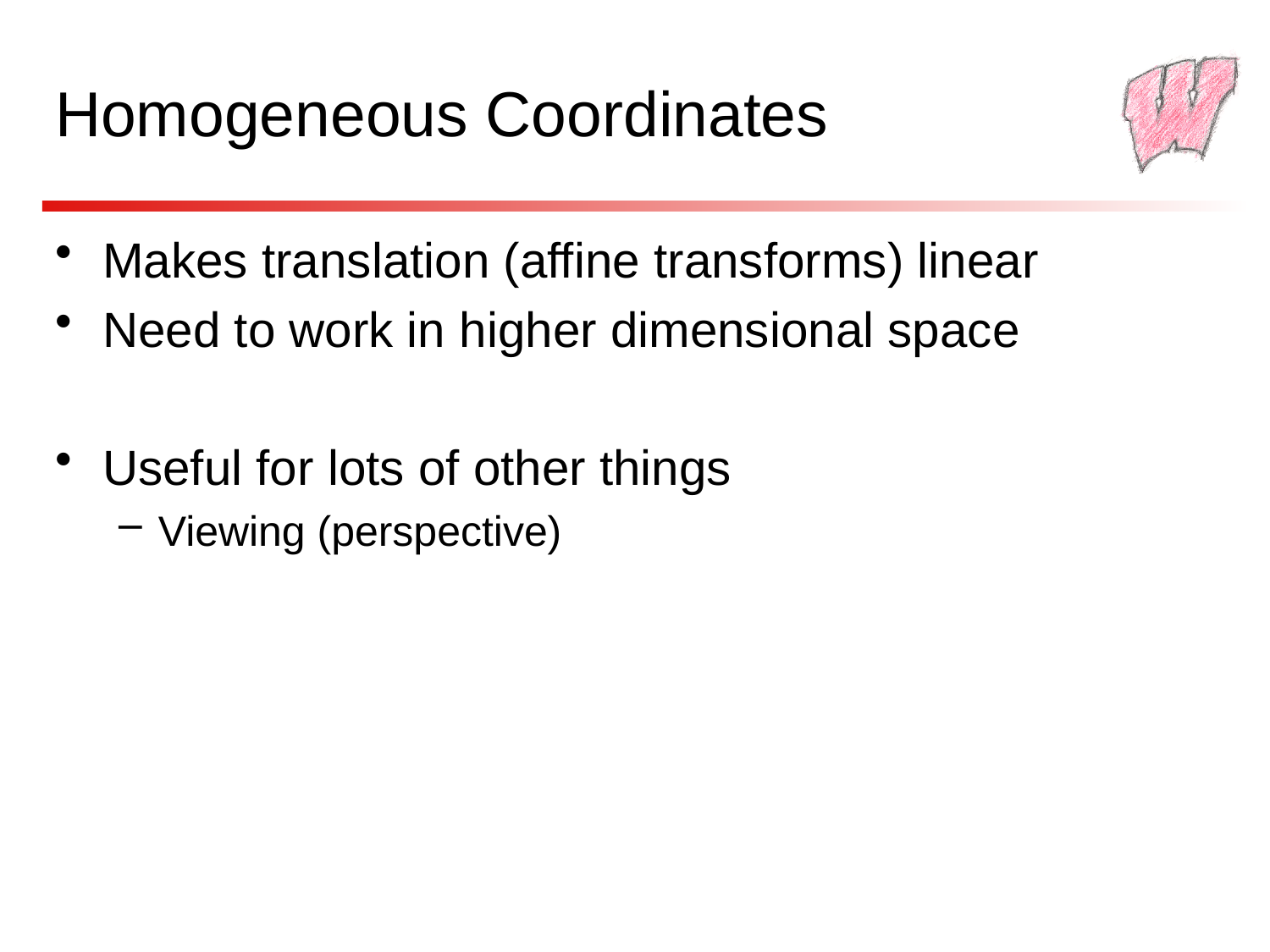

# Homogeneous Coordinates
Makes translation (affine transforms) linear
Need to work in higher dimensional space

Useful for lots of other things
Viewing (perspective)